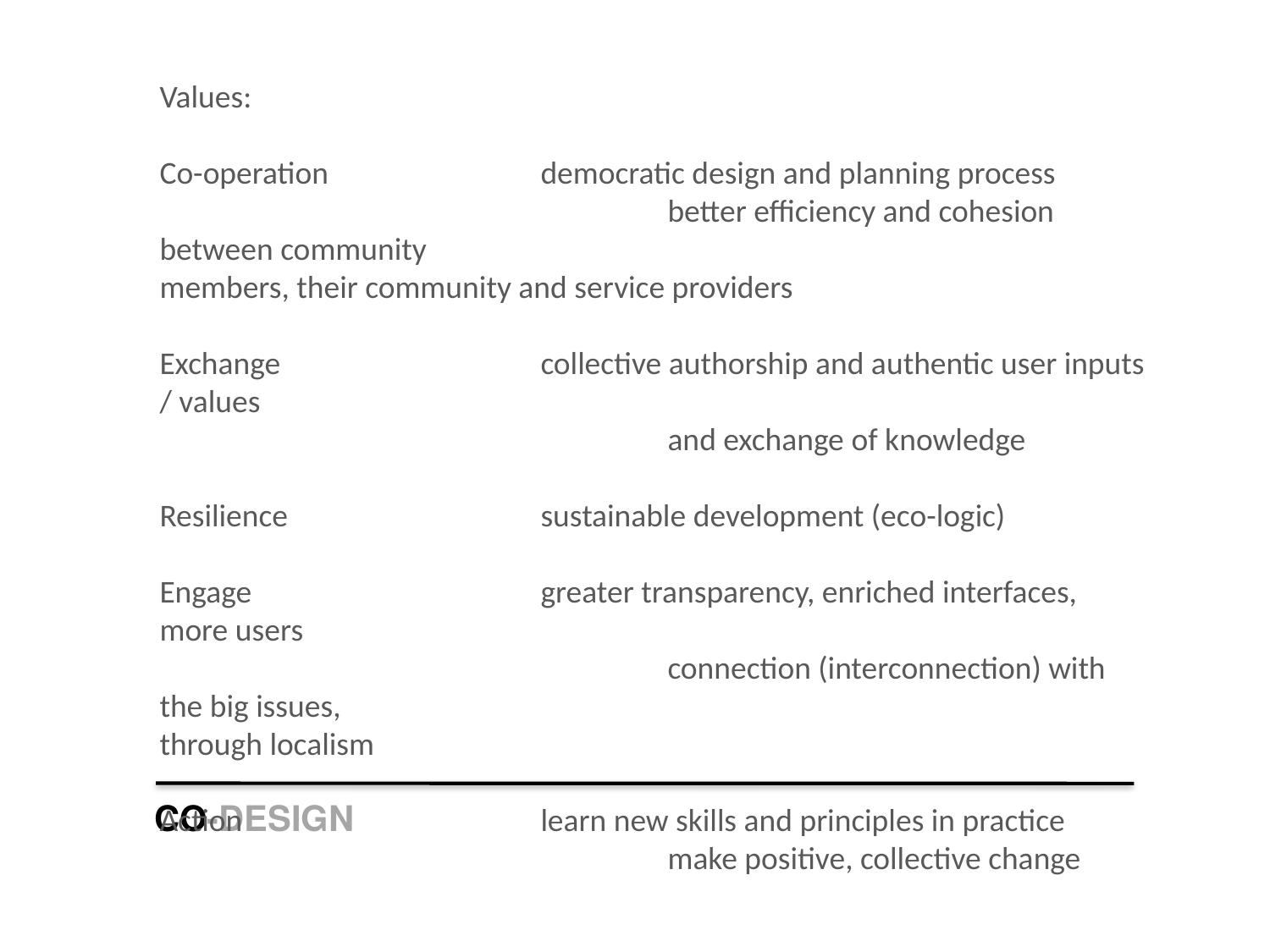

Values:

Co-operation		democratic design and planning process
				better efficiency and cohesion between community 					members, their community and service providers

Exchange			collective authorship and authentic user inputs / values
				and exchange of knowledge

Resilience 		sustainable development (eco-logic)

Engage			greater transparency, enriched interfaces, more users
				connection (interconnection) with the big issues, 						through localism

Action			learn new skills and principles in practice
				make positive, collective change

CO-DESIGN